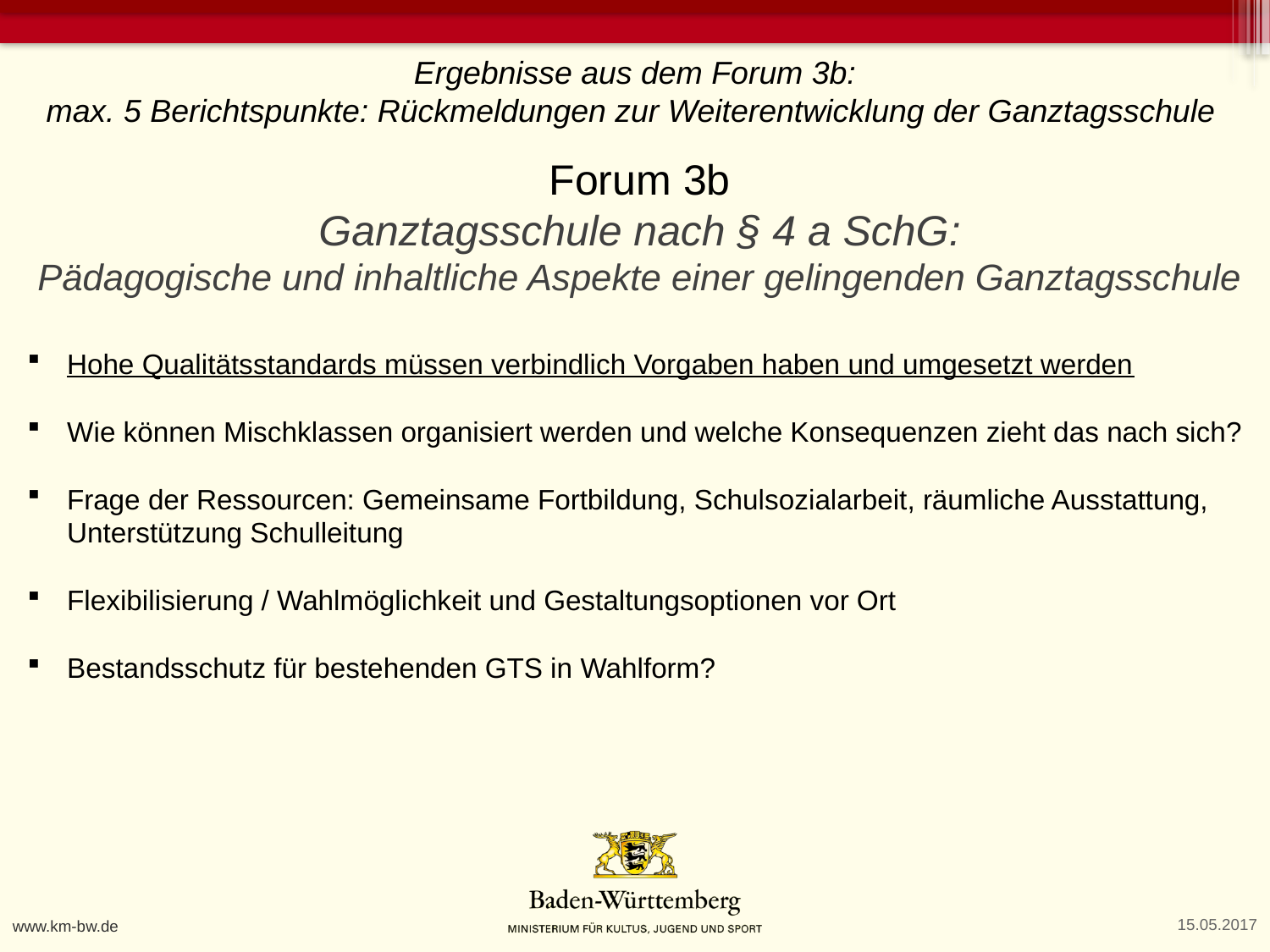

Ergebnisse aus dem Forum 3b:
max. 5 Berichtspunkte: Rückmeldungen zur Weiterentwicklung der Ganztagsschule
Forum 3b
 Ganztagsschule nach § 4 a SchG:
Pädagogische und inhaltliche Aspekte einer gelingenden Ganztagsschule

Hohe Qualitätsstandards müssen verbindlich Vorgaben haben und umgesetzt werden
Wie können Mischklassen organisiert werden und welche Konsequenzen zieht das nach sich?

Frage der Ressourcen: Gemeinsame Fortbildung, Schulsozialarbeit, räumliche Ausstattung, Unterstützung Schulleitung
Flexibilisierung / Wahlmöglichkeit und Gestaltungsoptionen vor Ort
Bestandsschutz für bestehenden GTS in Wahlform?
www.km-bw.de
15.05.2017